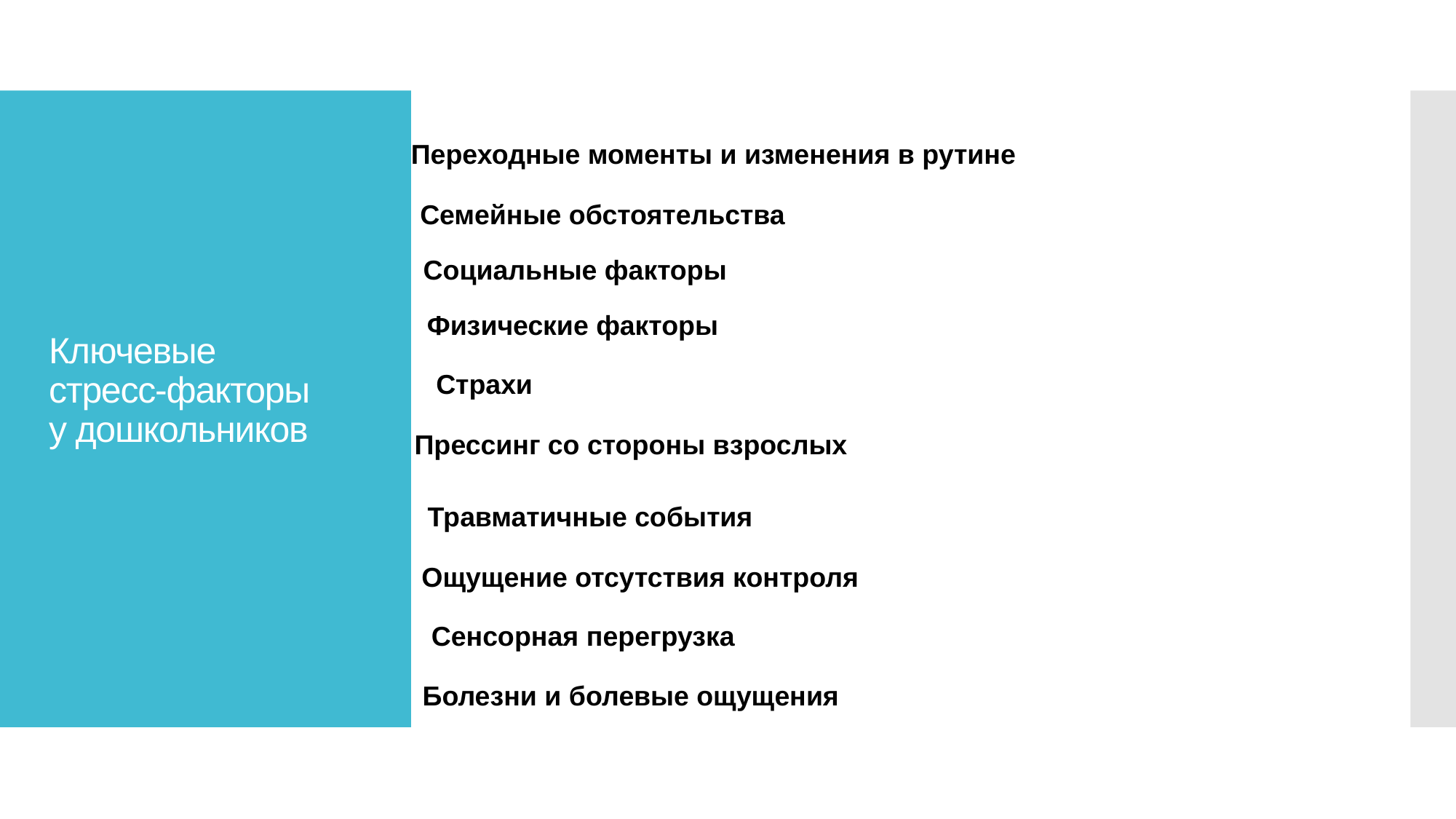

# Ключевые стресс-факторы у дошкольников
Переходные моменты и изменения в рутине
Семейные обстоятельства
Социальные факторы
Физические факторы
Страхи
Прессинг со стороны взрослых
Травматичные события
Ощущение отсутствия контроля
Сенсорная перегрузка
Болезни и болевые ощущения